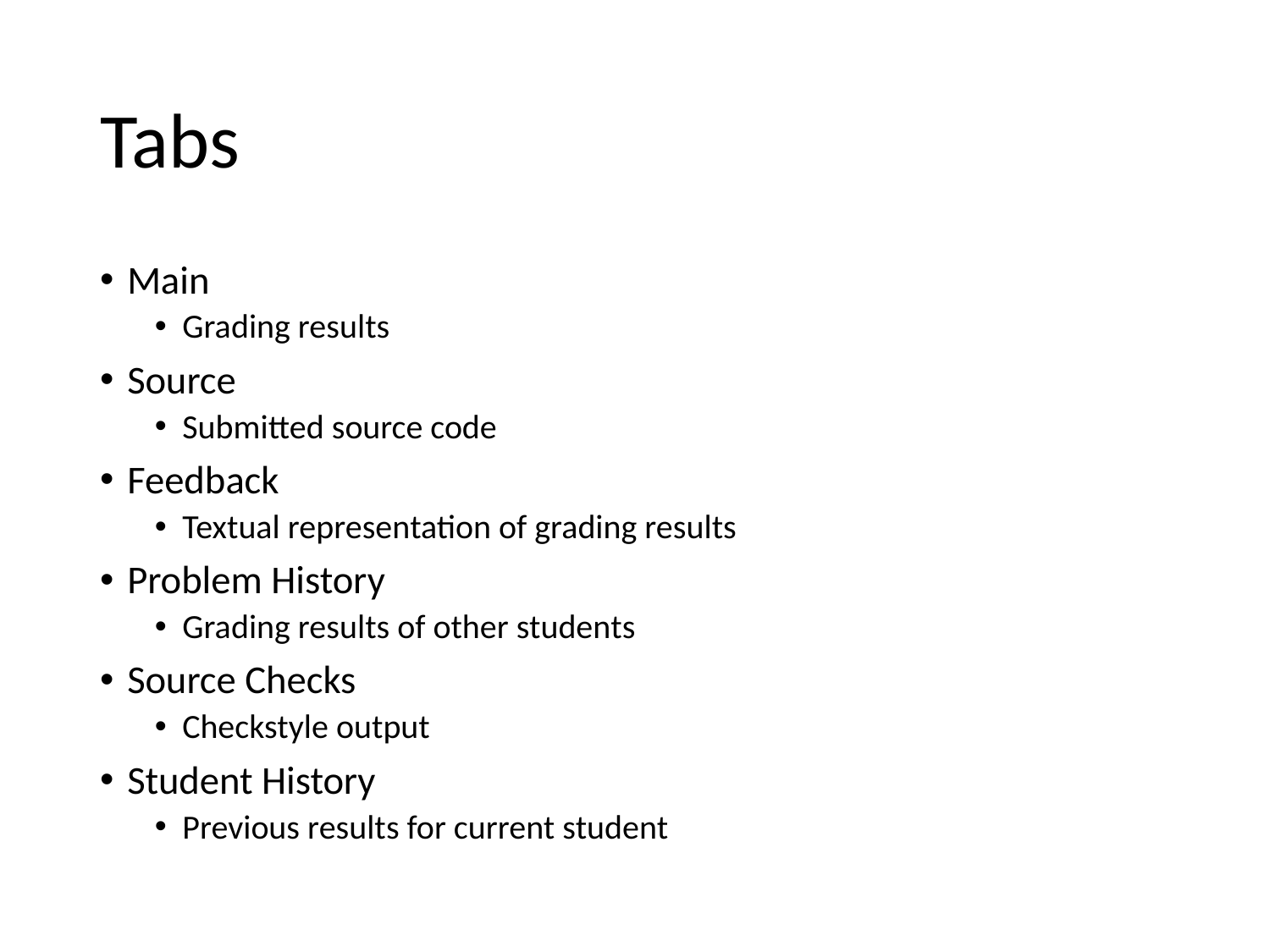

# Tabs
Main
Grading results
Source
Submitted source code
Feedback
Textual representation of grading results
Problem History
Grading results of other students
Source Checks
Checkstyle output
Student History
Previous results for current student